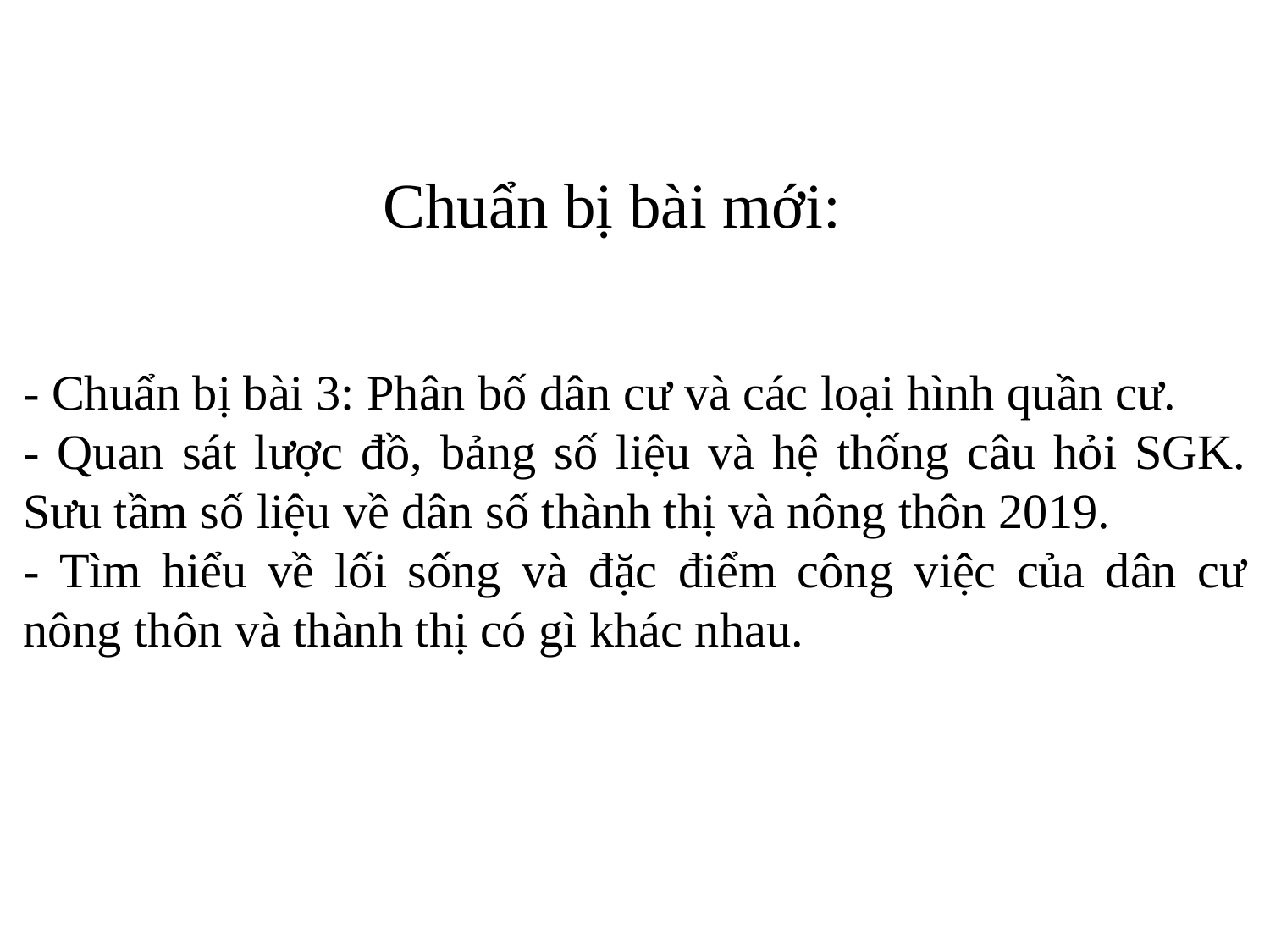

Chuẩn bị bài mới:
- Chuẩn bị bài 3: Phân bố dân cư và các loại hình quần cư.
- Quan sát lược đồ, bảng số liệu và hệ thống câu hỏi SGK. Sưu tầm số liệu về dân số thành thị và nông thôn 2019.
- Tìm hiểu về lối sống và đặc điểm công việc của dân cư nông thôn và thành thị có gì khác nhau.